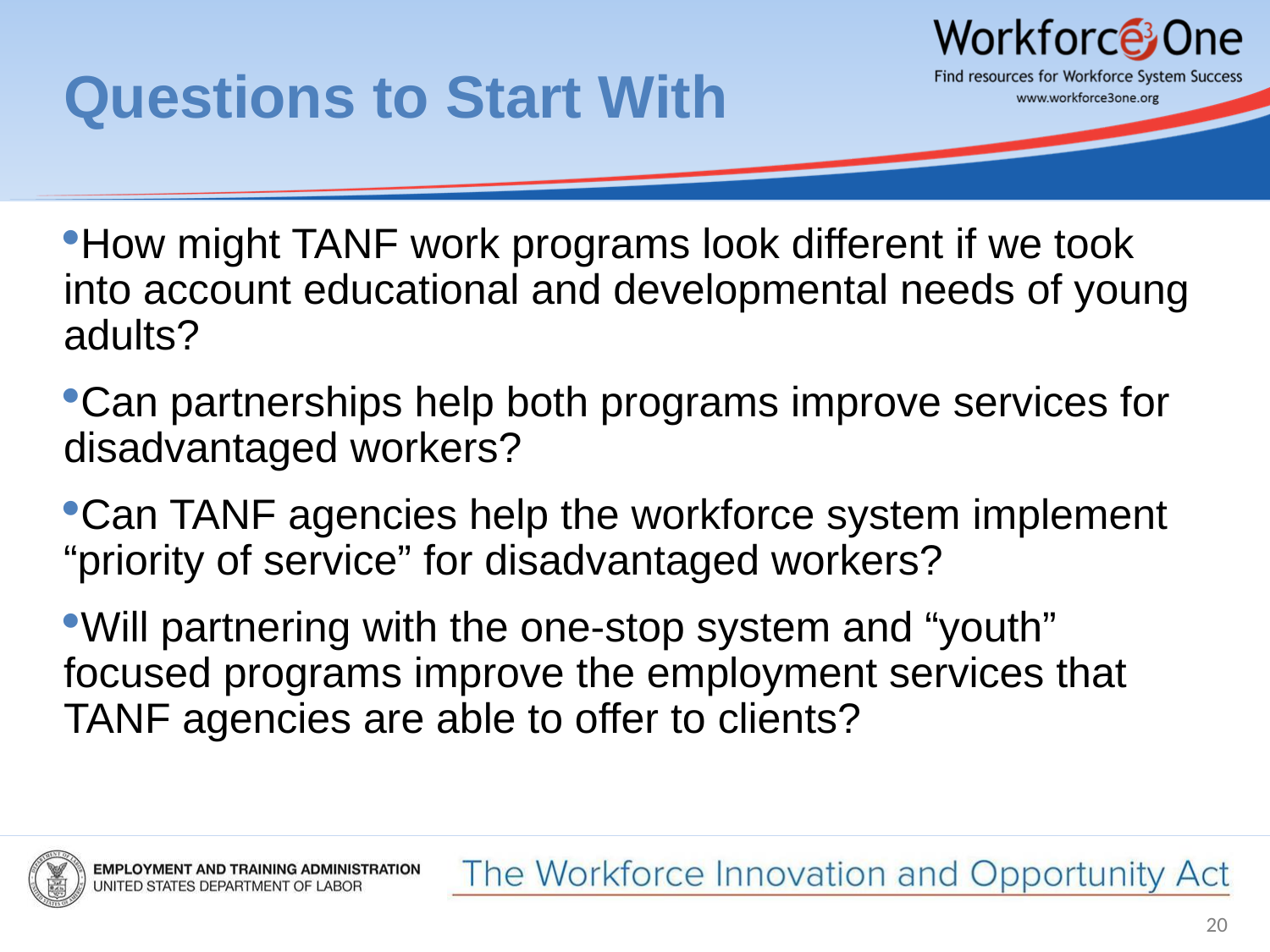

# Questions to Start With
How might TANF work programs look different if we took into account educational and developmental needs of young adults?
Can partnerships help both programs improve services for disadvantaged workers?
Can TANF agencies help the workforce system implement “priority of service” for disadvantaged workers?
Will partnering with the one-stop system and “youth” focused programs improve the employment services that TANF agencies are able to offer to clients?